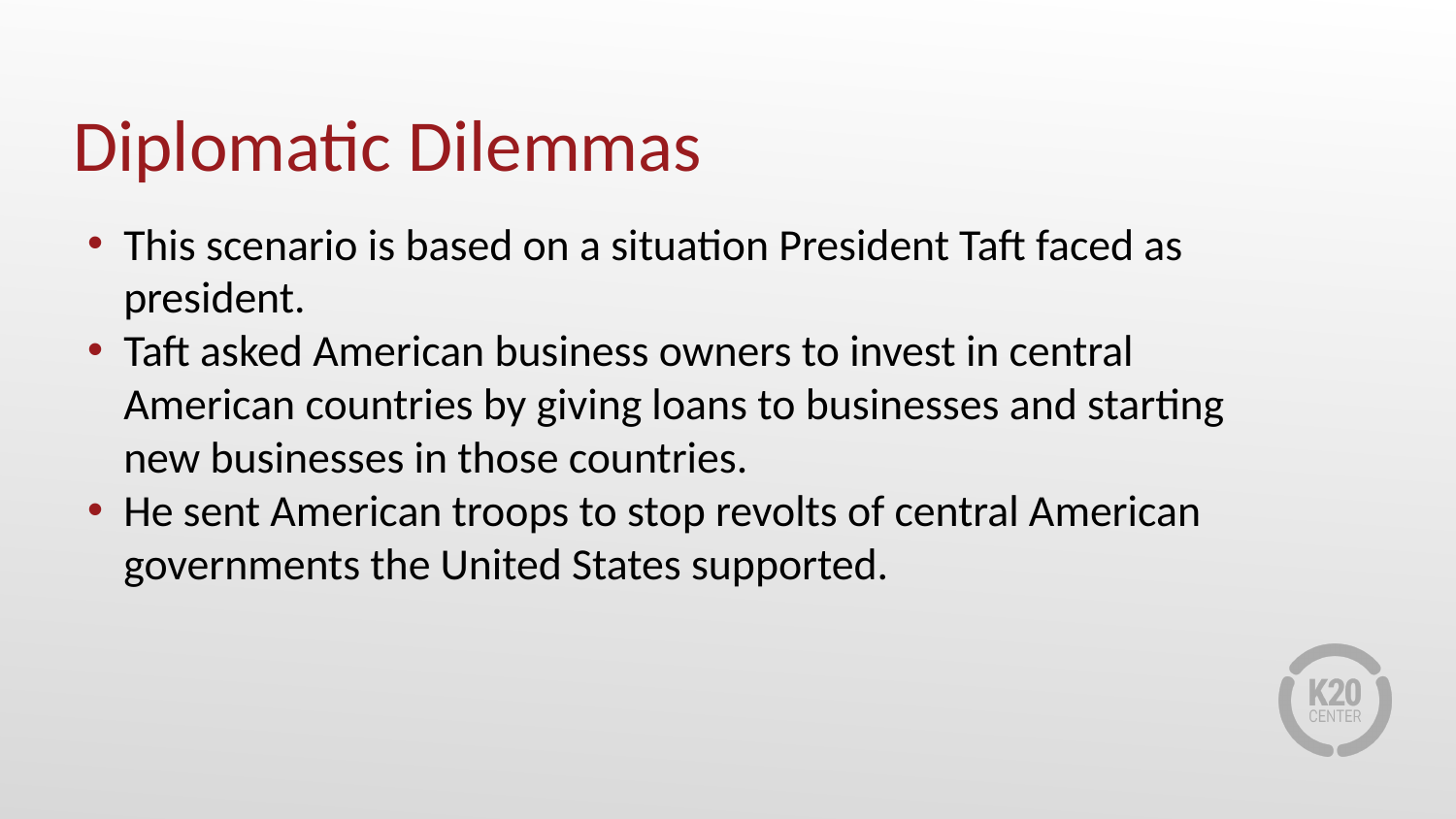

# Diplomatic Dilemmas
This scenario is based on a situation President Taft faced as president.
Taft asked American business owners to invest in central American countries by giving loans to businesses and starting new businesses in those countries.
He sent American troops to stop revolts of central American governments the United States supported.